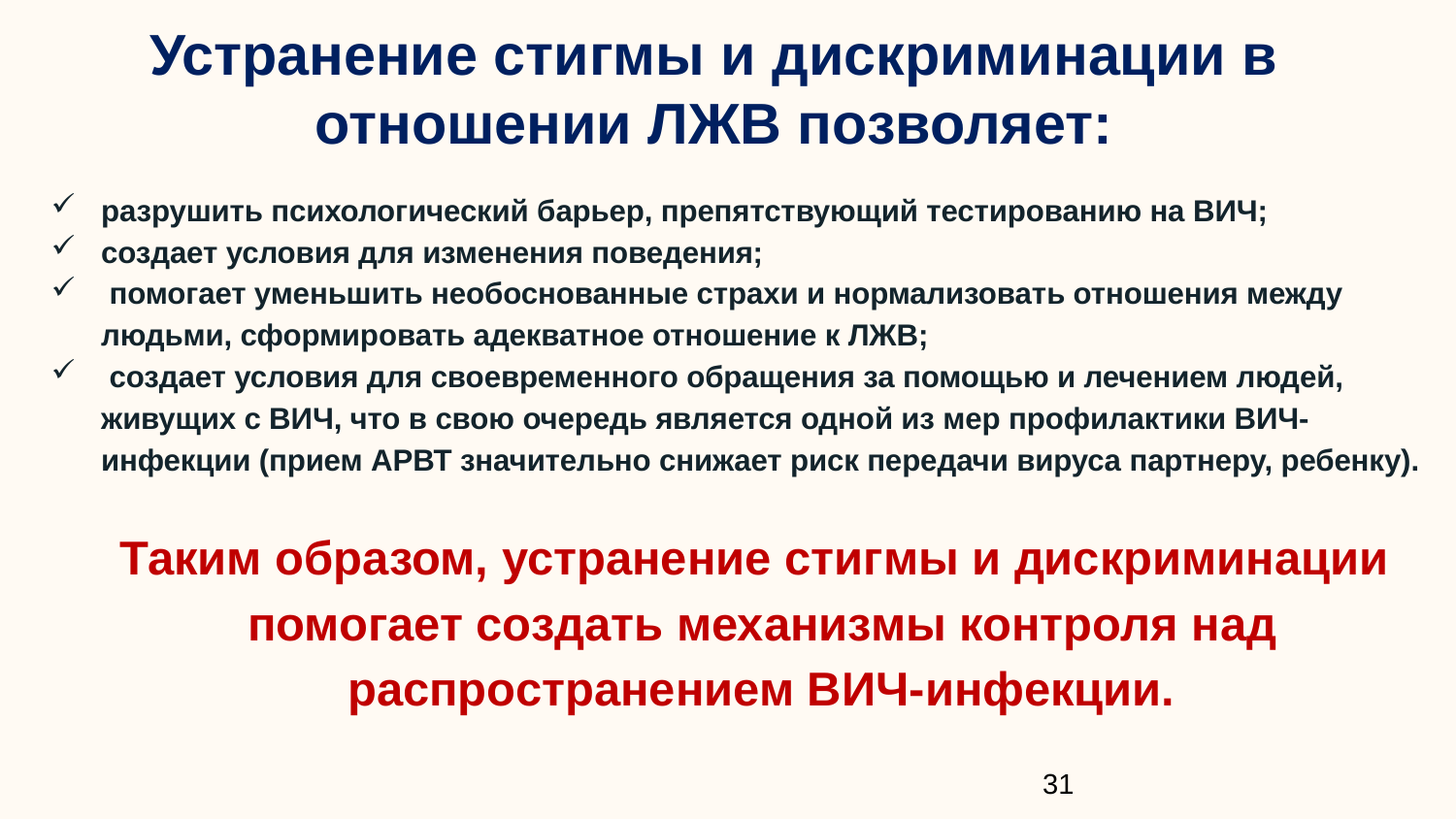

# Устранение стигмы и дискриминации в отношении ЛЖВ позволяет:
разрушить психологический барьер, препятствующий тестированию на ВИЧ;
создает условия для изменения поведения;
 помогает уменьшить необоснованные страхи и нормализовать отношения между людьми, сформировать адекватное отношение к ЛЖВ;
 создает условия для своевременного обращения за помощью и лечением людей, живущих с ВИЧ, что в свою очередь является одной из мер профилактики ВИЧ-инфекции (прием АРВТ значительно снижает риск передачи вируса партнеру, ребенку).

    Таким образом, устранение стигмы и дискриминации помогает создать механизмы контроля над распространением ВИЧ-инфекции.

31